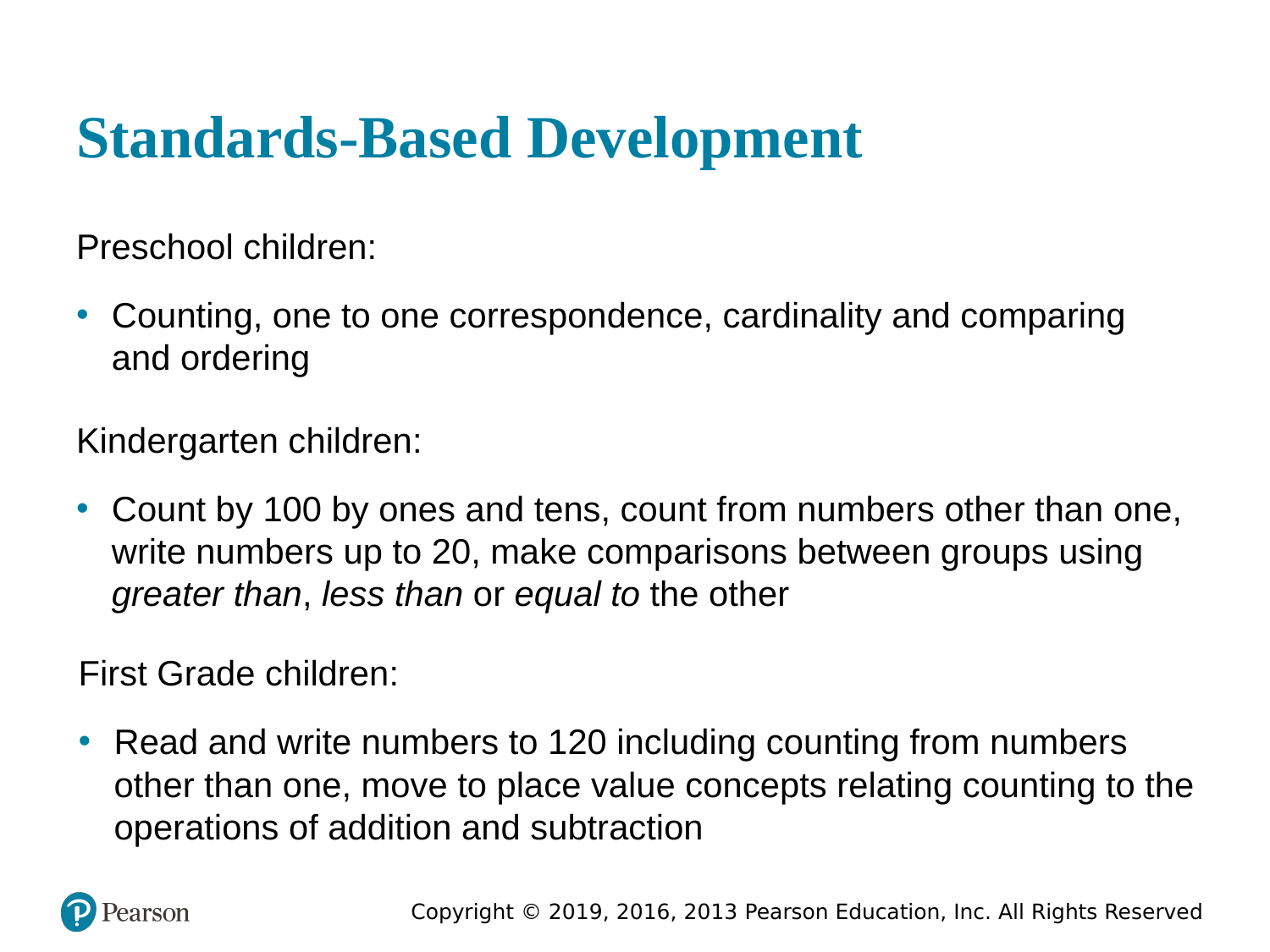

# Standards-Based Development
Preschool children:
Counting, one to one correspondence, cardinality and comparing and ordering
Kindergarten children:
Count by 100 by ones and tens, count from numbers other than one, write numbers up to 20, make comparisons between groups using greater than, less than or equal to the other
First Grade children:
Read and write numbers to 120 including counting from numbers other than one, move to place value concepts relating counting to the operations of addition and subtraction